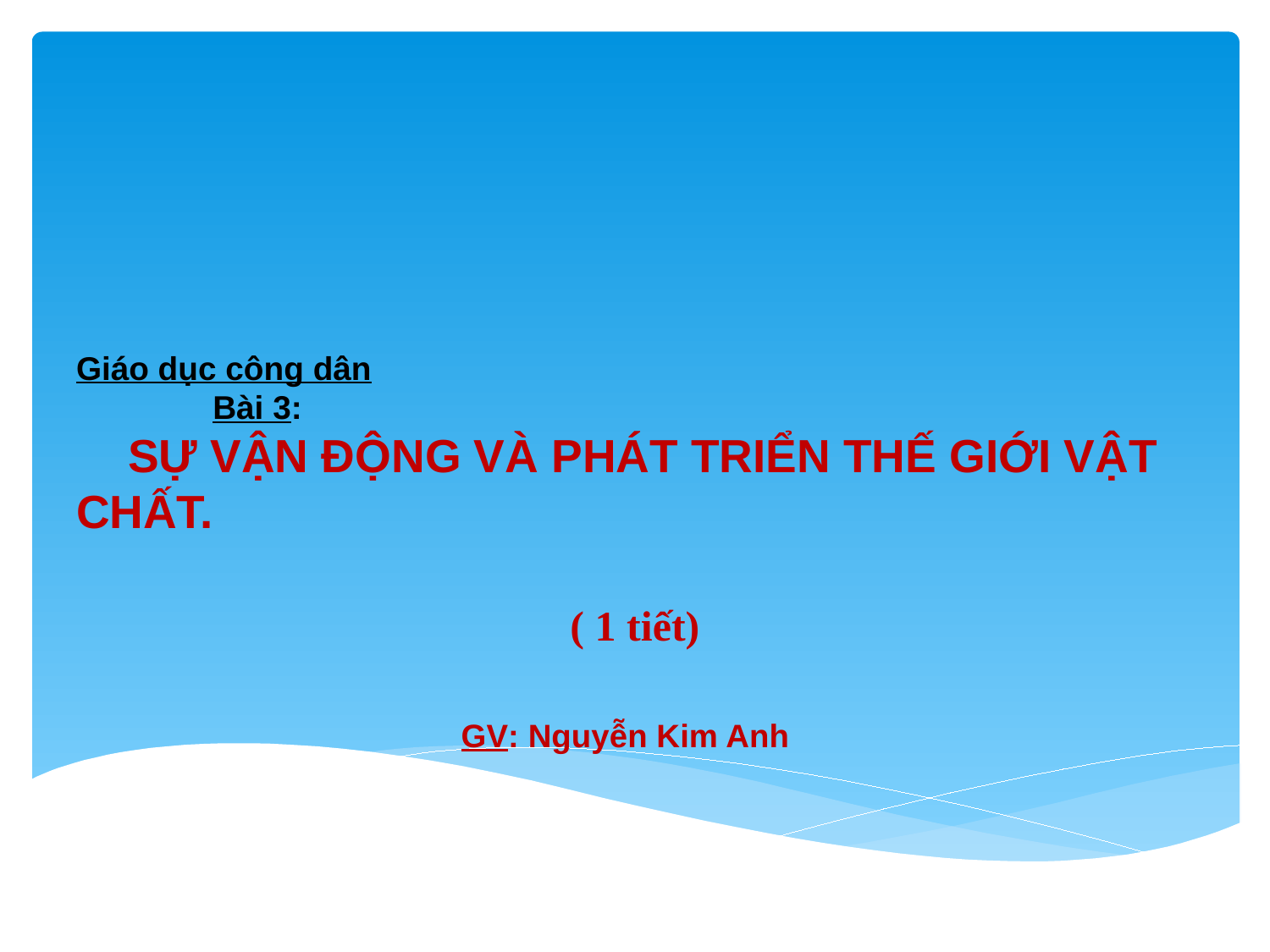

# Giáo dục công dân Bài 3: SỰ VẬN ĐỘNG VÀ PHÁT TRIỂN THẾ GIỚI VẬT CHẤT.
( 1 tiết)
           GV: Nguyễn Kim Anh